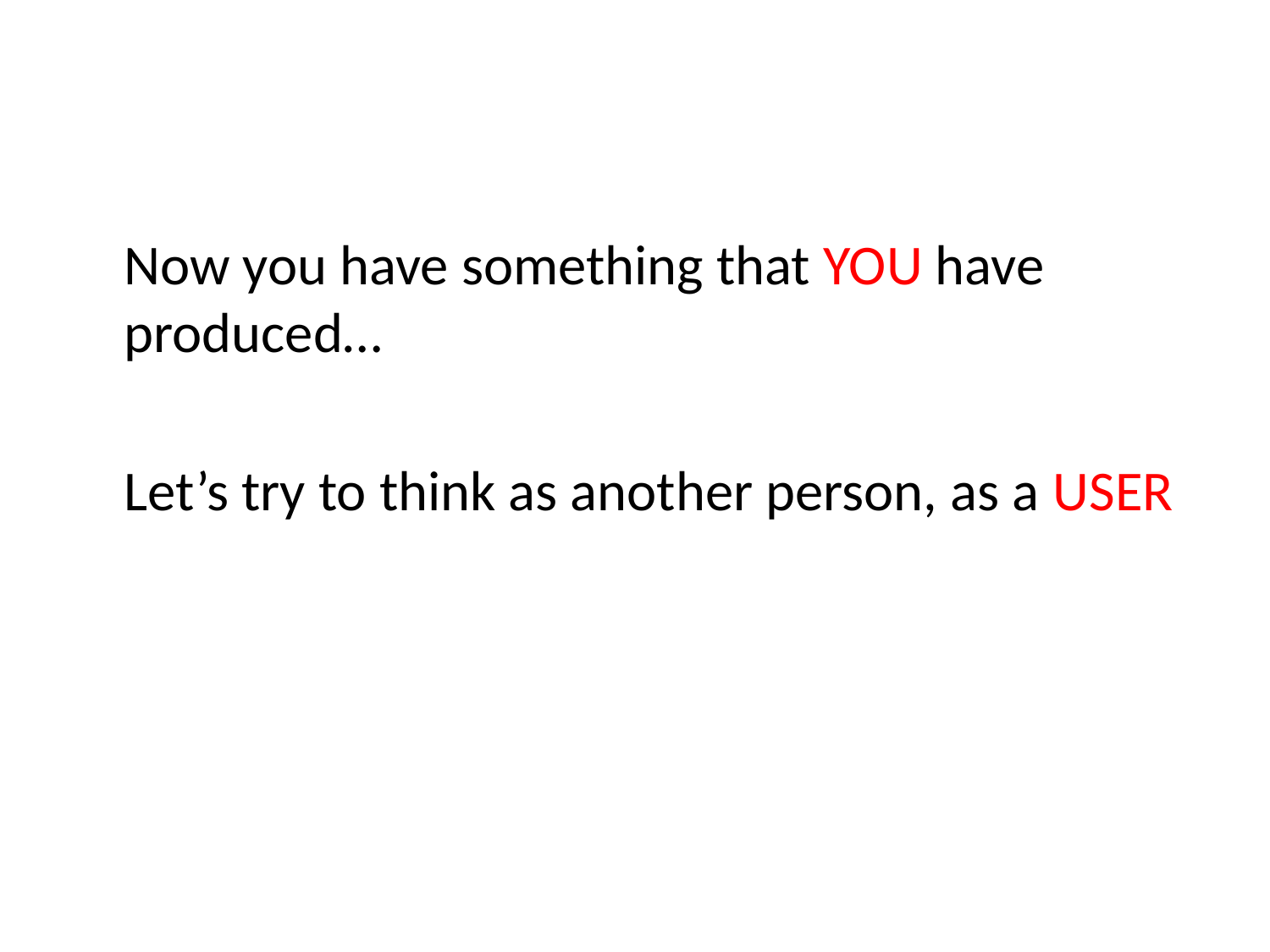

#
	Now you have something that YOU have produced…

	Let’s try to think as another person, as a USER